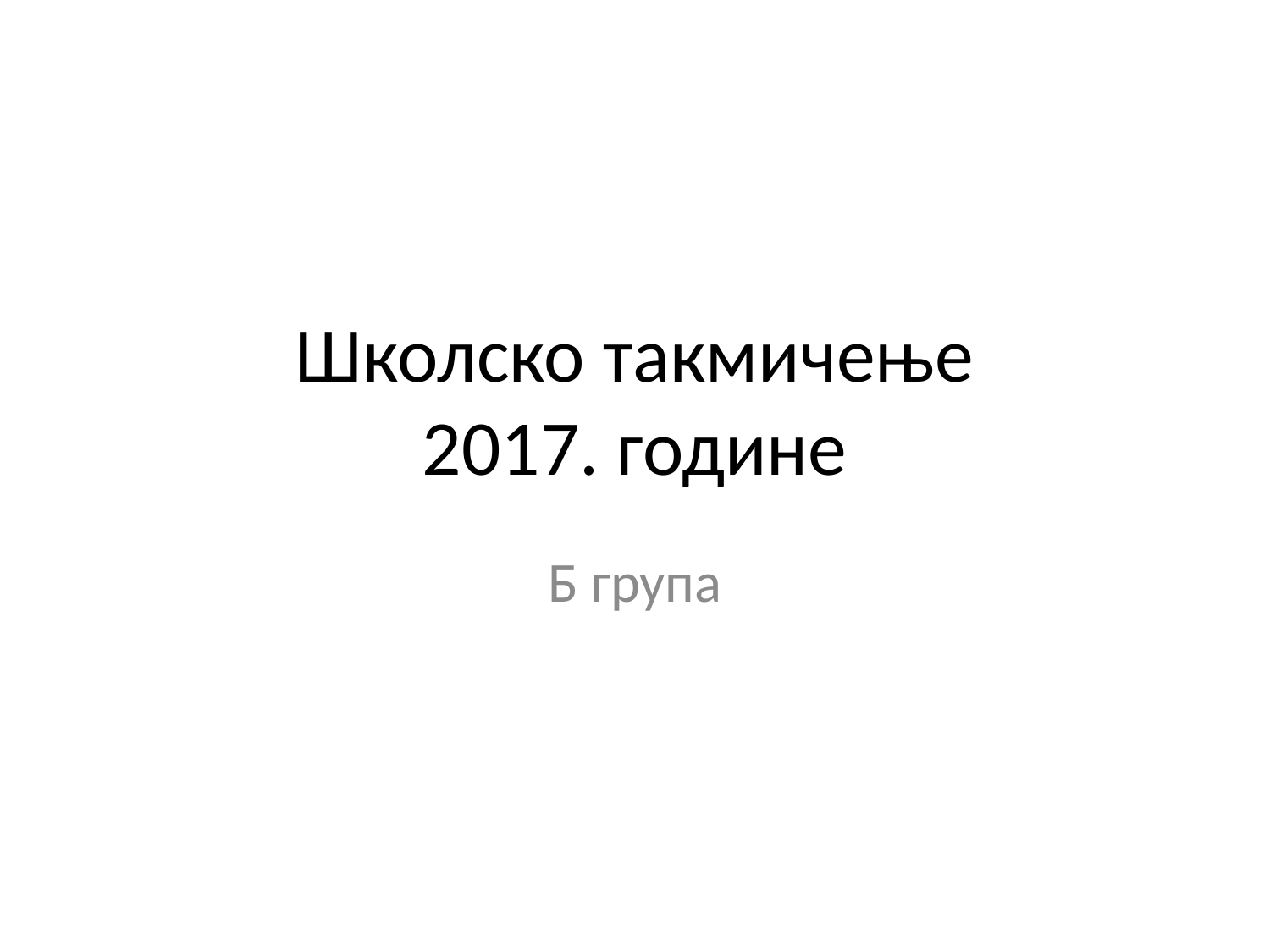

# Школско такмичење 2017. године
Б група